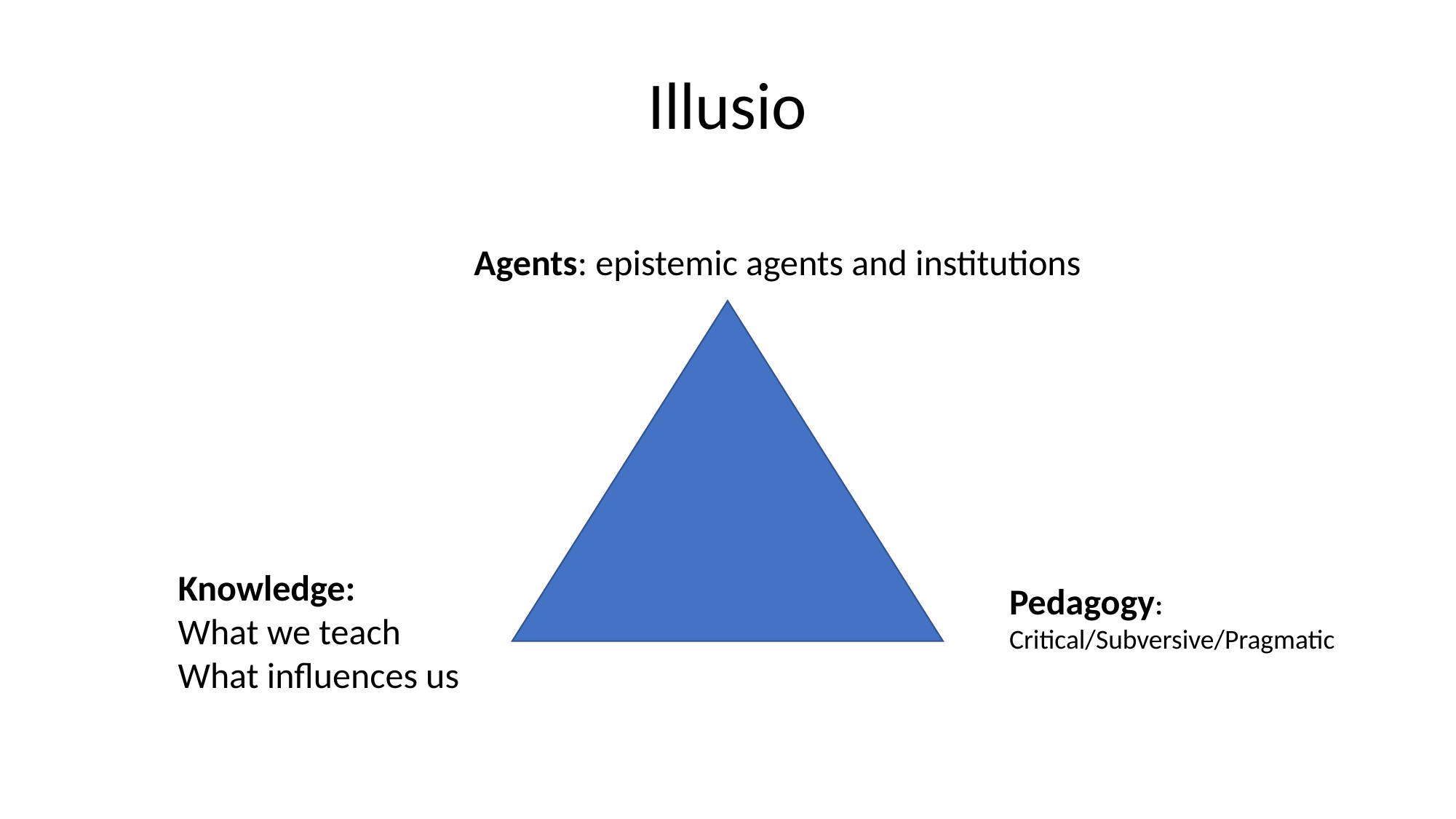

# Illusio
Agents: epistemic agents and institutions

Knowledge:
What we teach
What influences us
Pedagogy:
Critical/Subversive/Pragmatic